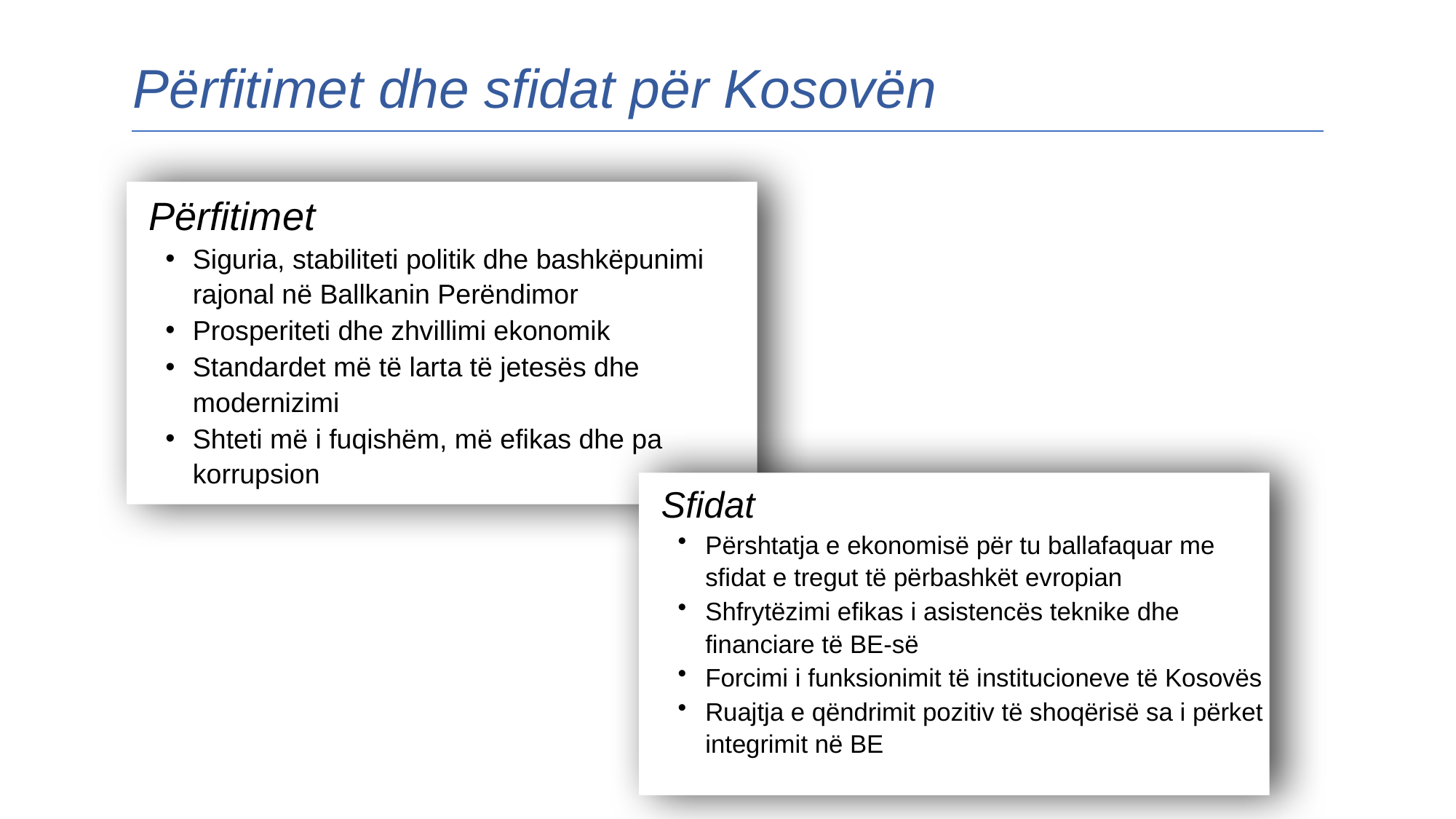

Përfitimet dhe sfidat për Kosovën

Përfitimet
Siguria, stabiliteti politik dhe bashkëpunimi rajonal në Ballkanin Perëndimor
Prosperiteti dhe zhvillimi ekonomik
Standardet më të larta të jetesës dhe modernizimi
Shteti më i fuqishëm, më efikas dhe pa  korrupsion
Sfidat
Përshtatja e ekonomisë për tu ballafaquar me sfidat e tregut të përbashkët evropian
Shfrytëzimi efikas i asistencës teknike dhe financiare të BE-së
Forcimi i funksionimit të institucioneve të Kosovës
Ruajtja e qëndrimit pozitiv të shoqërisë sa i përket integrimit në BE